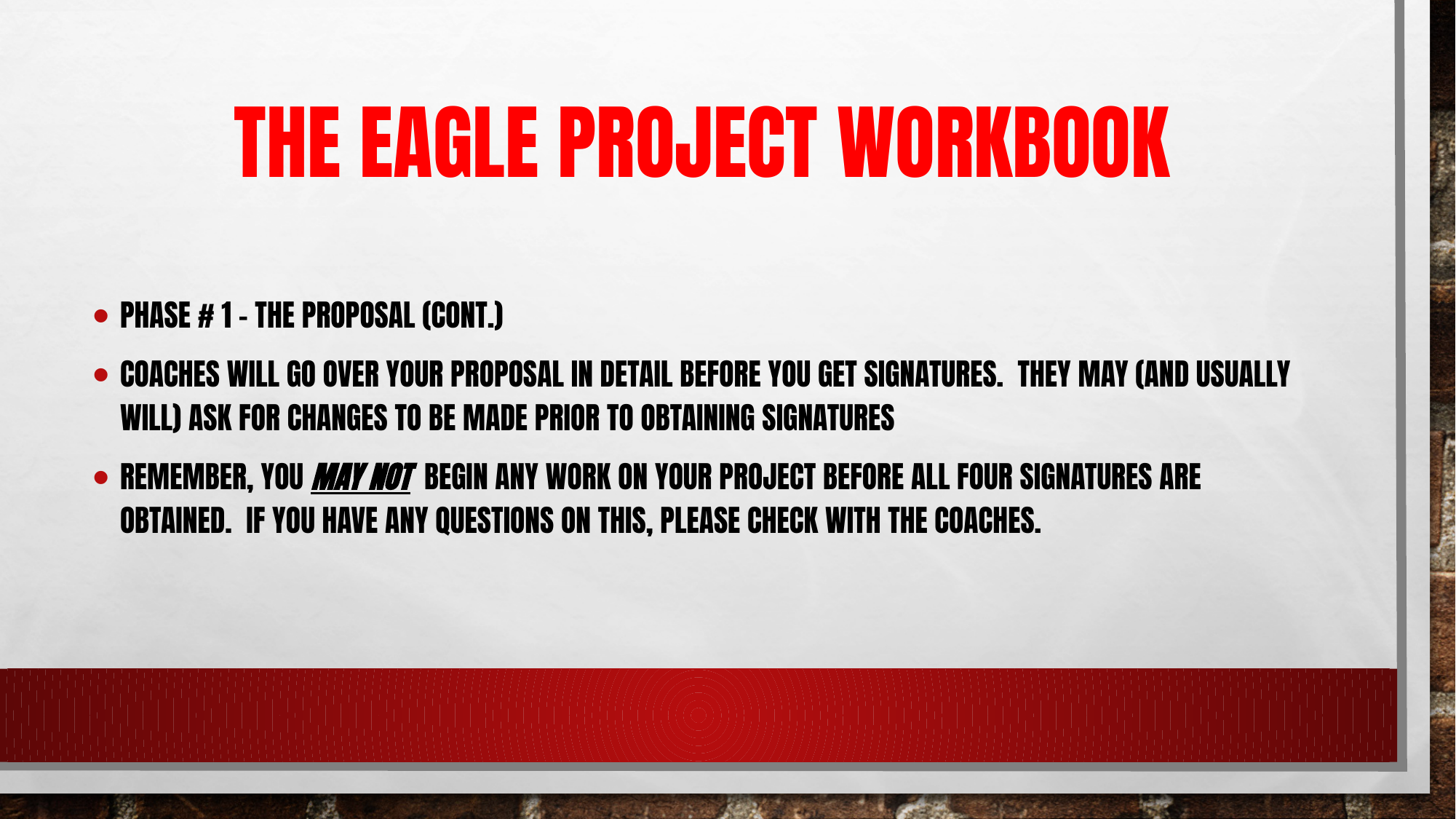

# The eagle project workbook
Phase # 1 – the proposal (cont.)
Coaches will go over your proposal in detail before you get signatures.  They may (and usually will) ask for changes to be made prior to obtaining signatures
Remember, you may not  begin any work on your project before all four signatures are obtained.  If you have any questions on this, please check with the coaches.